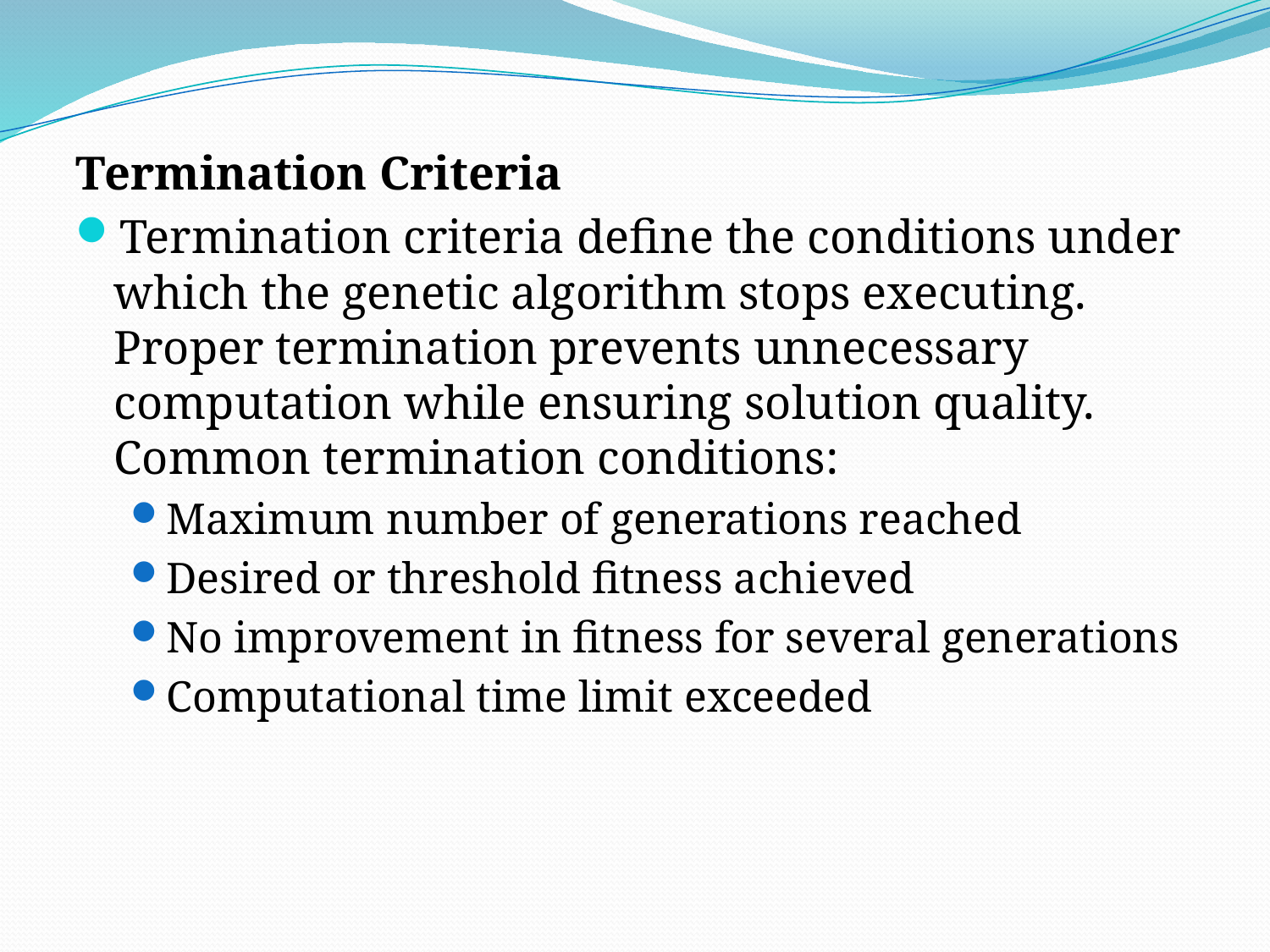

Termination Criteria
Termination criteria define the conditions under which the genetic algorithm stops executing. Proper termination prevents unnecessary computation while ensuring solution quality. Common termination conditions:
Maximum number of generations reached
Desired or threshold fitness achieved
No improvement in fitness for several generations
Computational time limit exceeded